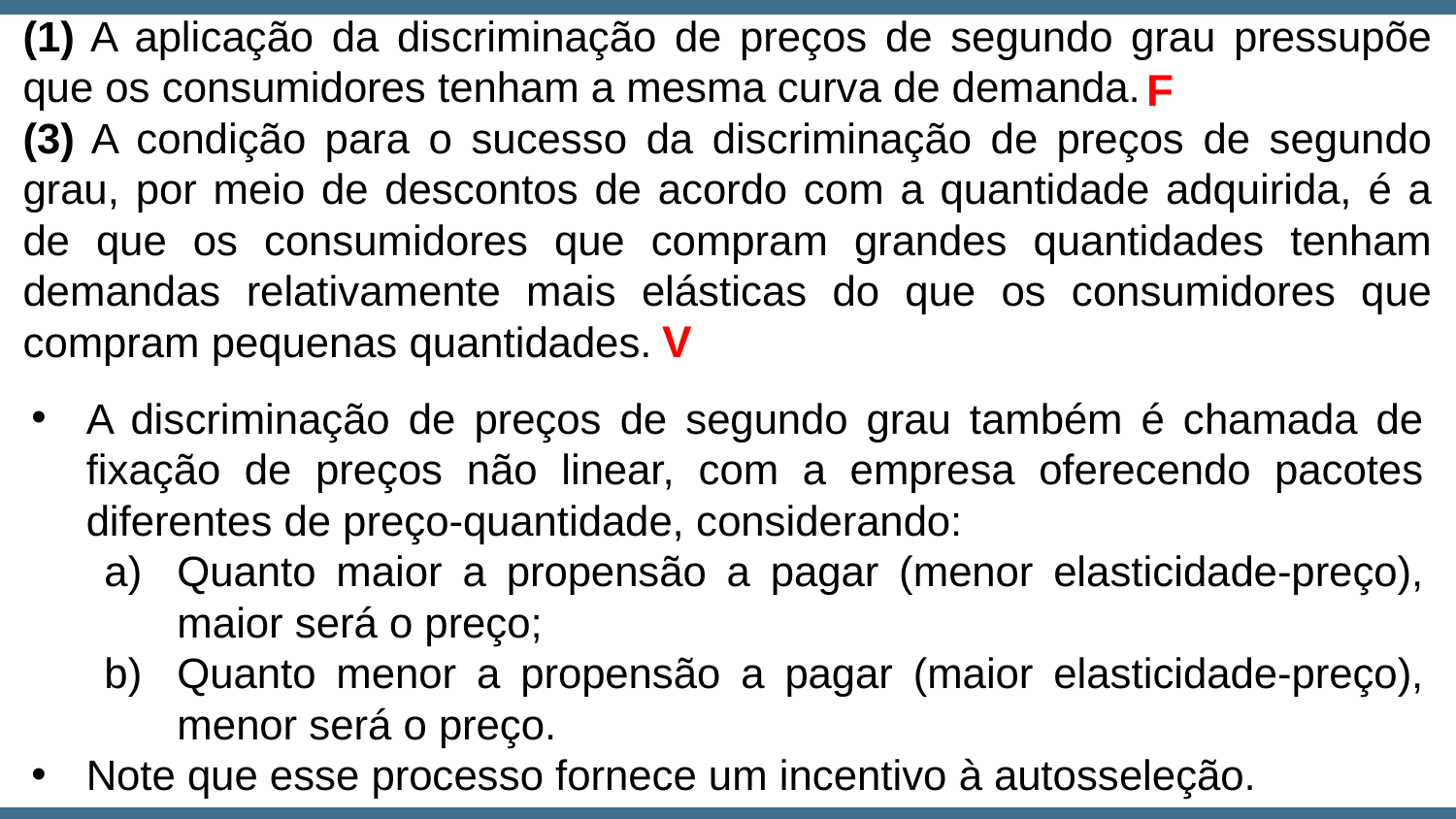

(1) A aplicação da discriminação de preços de segundo grau pressupõe que os consumidores tenham a mesma curva de demanda.
(3) A condição para o sucesso da discriminação de preços de segundo grau, por meio de descontos de acordo com a quantidade adquirida, é a de que os consumidores que compram grandes quantidades tenham demandas relativamente mais elásticas do que os consumidores que compram pequenas quantidades.

F
V
A discriminação de preços de segundo grau também é chamada de fixação de preços não linear, com a empresa oferecendo pacotes diferentes de preço-quantidade, considerando:
Quanto maior a propensão a pagar (menor elasticidade-preço), maior será o preço;
Quanto menor a propensão a pagar (maior elasticidade-preço), menor será o preço.
Note que esse processo fornece um incentivo à autosseleção.